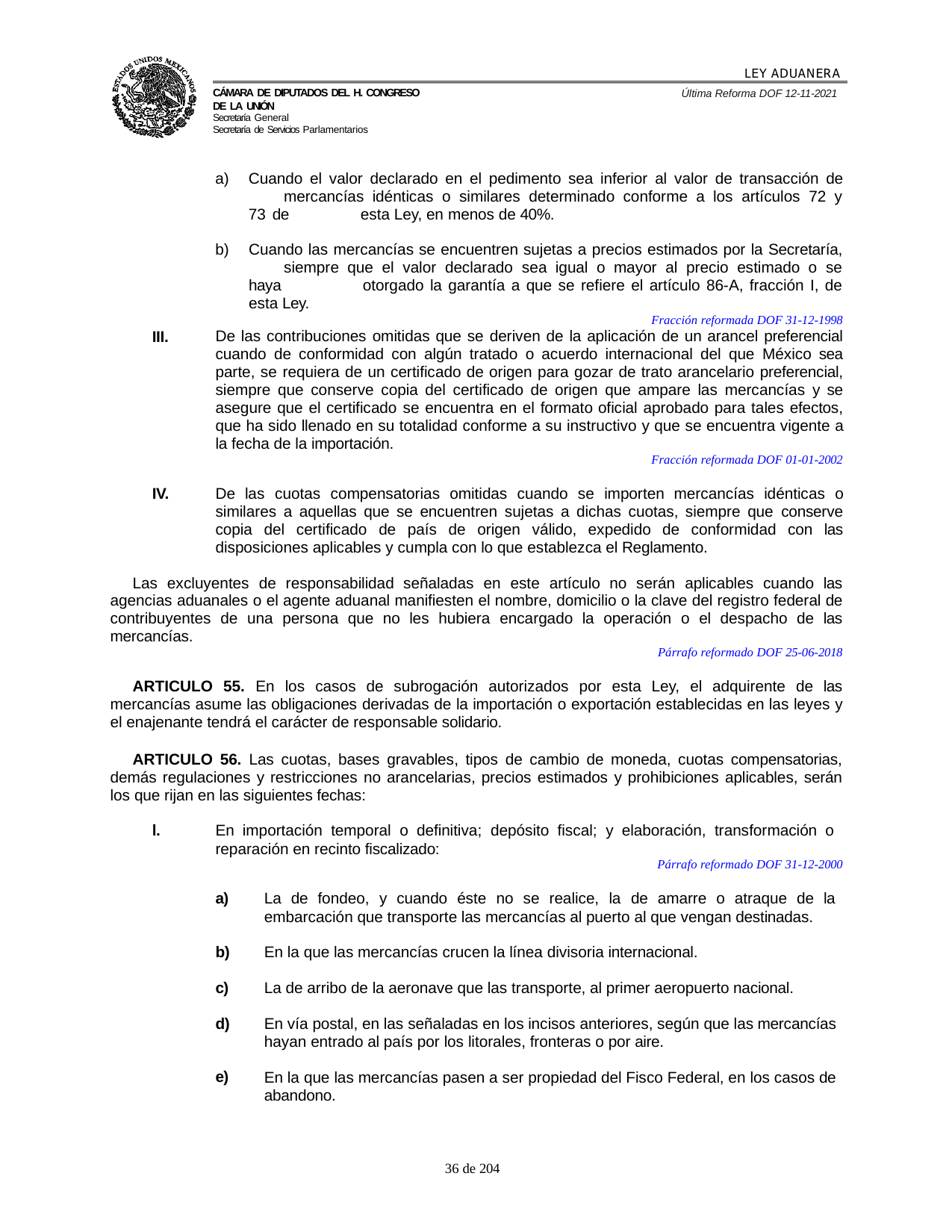

LEY ADUANERA

Última Reforma DOF 12-11-2021
Cámara de Diputados del H. Congreso de la Unión
Secretaría General
Secretaría de Servicios Parlamentarios
Cuando el valor declarado en el pedimento sea inferior al valor de transacción de 	mercancías idénticas o similares determinado conforme a los artículos 72 y 73 de 	esta Ley, en menos de 40%.
Cuando las mercancías se encuentren sujetas a precios estimados por la Secretaría, 	siempre que el valor declarado sea igual o mayor al precio estimado o se haya 	otorgado la garantía a que se refiere el artículo 86-A, fracción I, de esta Ley.
Fracción reformada DOF 31-12-1998
III.
De las contribuciones omitidas que se deriven de la aplicación de un arancel preferencial cuando de conformidad con algún tratado o acuerdo internacional del que México sea parte, se requiera de un certificado de origen para gozar de trato arancelario preferencial, siempre que conserve copia del certificado de origen que ampare las mercancías y se asegure que el certificado se encuentra en el formato oficial aprobado para tales efectos, que ha sido llenado en su totalidad conforme a su instructivo y que se encuentra vigente a la fecha de la importación.
Fracción reformada DOF 01-01-2002
IV.
De las cuotas compensatorias omitidas cuando se importen mercancías idénticas o similares a aquellas que se encuentren sujetas a dichas cuotas, siempre que conserve copia del certificado de país de origen válido, expedido de conformidad con las disposiciones aplicables y cumpla con lo que establezca el Reglamento.
Las excluyentes de responsabilidad señaladas en este artículo no serán aplicables cuando las agencias aduanales o el agente aduanal manifiesten el nombre, domicilio o la clave del registro federal de contribuyentes de una persona que no les hubiera encargado la operación o el despacho de las mercancías.
Párrafo reformado DOF 25-06-2018

ARTICULO 55. En los casos de subrogación autorizados por esta Ley, el adquirente de las mercancías asume las obligaciones derivadas de la importación o exportación establecidas en las leyes y el enajenante tendrá el carácter de responsable solidario.

ARTICULO 56. Las cuotas, bases gravables, tipos de cambio de moneda, cuotas compensatorias, demás regulaciones y restricciones no arancelarias, precios estimados y prohibiciones aplicables, serán los que rijan en las siguientes fechas:
l.
En importación temporal o definitiva; depósito fiscal; y elaboración, transformación o reparación en recinto fiscalizado:
Párrafo reformado DOF 31-12-2000
a)
La de fondeo, y cuando éste no se realice, la de amarre o atraque de la embarcación que transporte las mercancías al puerto al que vengan destinadas.
b)
En la que las mercancías crucen la línea divisoria internacional.
c)
La de arribo de la aeronave que las transporte, al primer aeropuerto nacional.
d)
En vía postal, en las señaladas en los incisos anteriores, según que las mercancías hayan entrado al país por los litorales, fronteras o por aire.
e)
En la que las mercancías pasen a ser propiedad del Fisco Federal, en los casos de abandono.
36 de 204